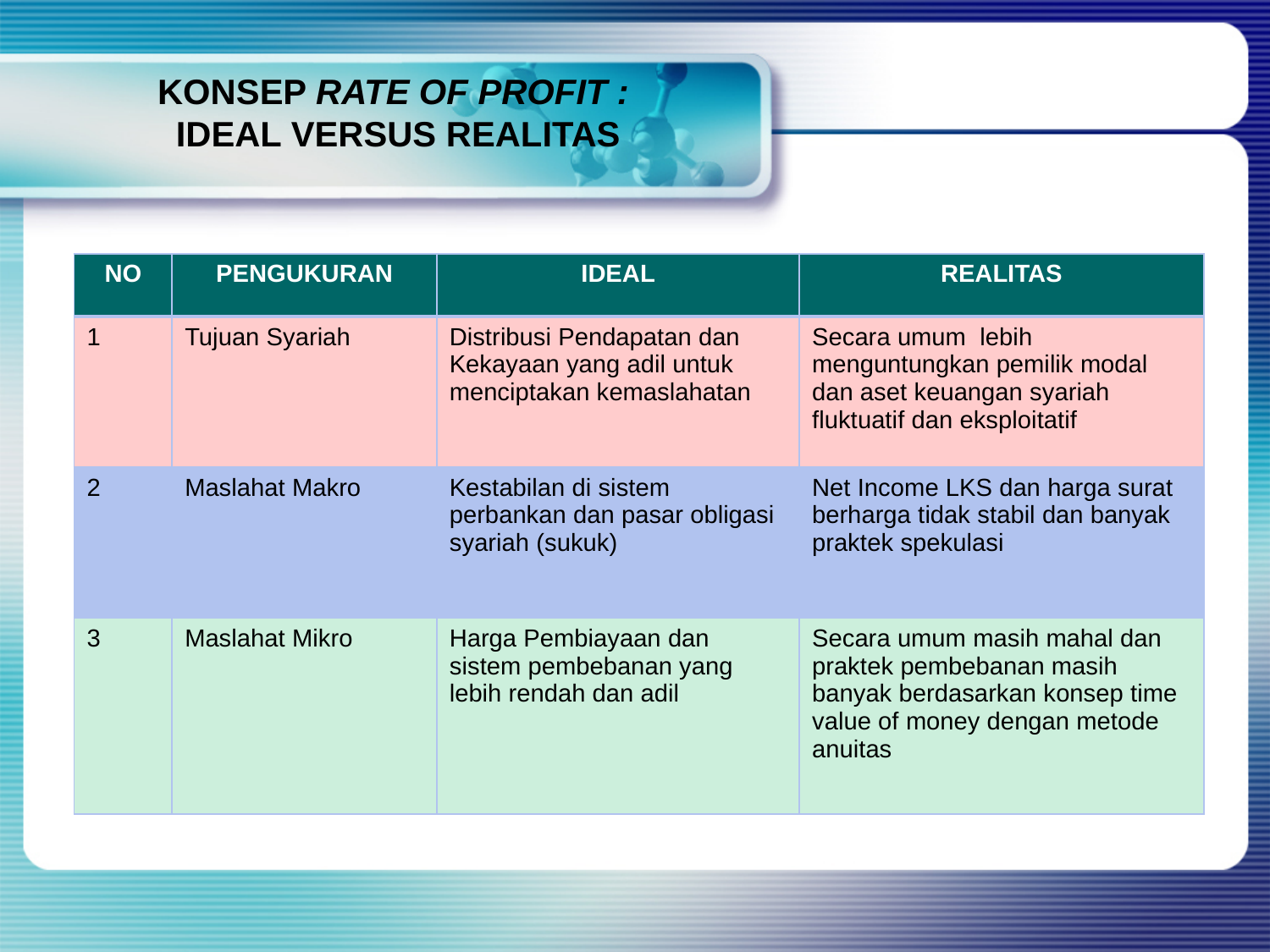

KONSEP RATE OF PROFIT :
IDEAL VERSUS REALITAS
| NO | PENGUKURAN | IDEAL | REALITAS |
| --- | --- | --- | --- |
| 1 | Tujuan Syariah | Distribusi Pendapatan dan Kekayaan yang adil untuk menciptakan kemaslahatan | Secara umum lebih menguntungkan pemilik modal dan aset keuangan syariah fluktuatif dan eksploitatif |
| 2 | Maslahat Makro | Kestabilan di sistem perbankan dan pasar obligasi syariah (sukuk) | Net Income LKS dan harga surat berharga tidak stabil dan banyak praktek spekulasi |
| 3 | Maslahat Mikro | Harga Pembiayaan dan sistem pembebanan yang lebih rendah dan adil | Secara umum masih mahal dan praktek pembebanan masih banyak berdasarkan konsep time value of money dengan metode anuitas |